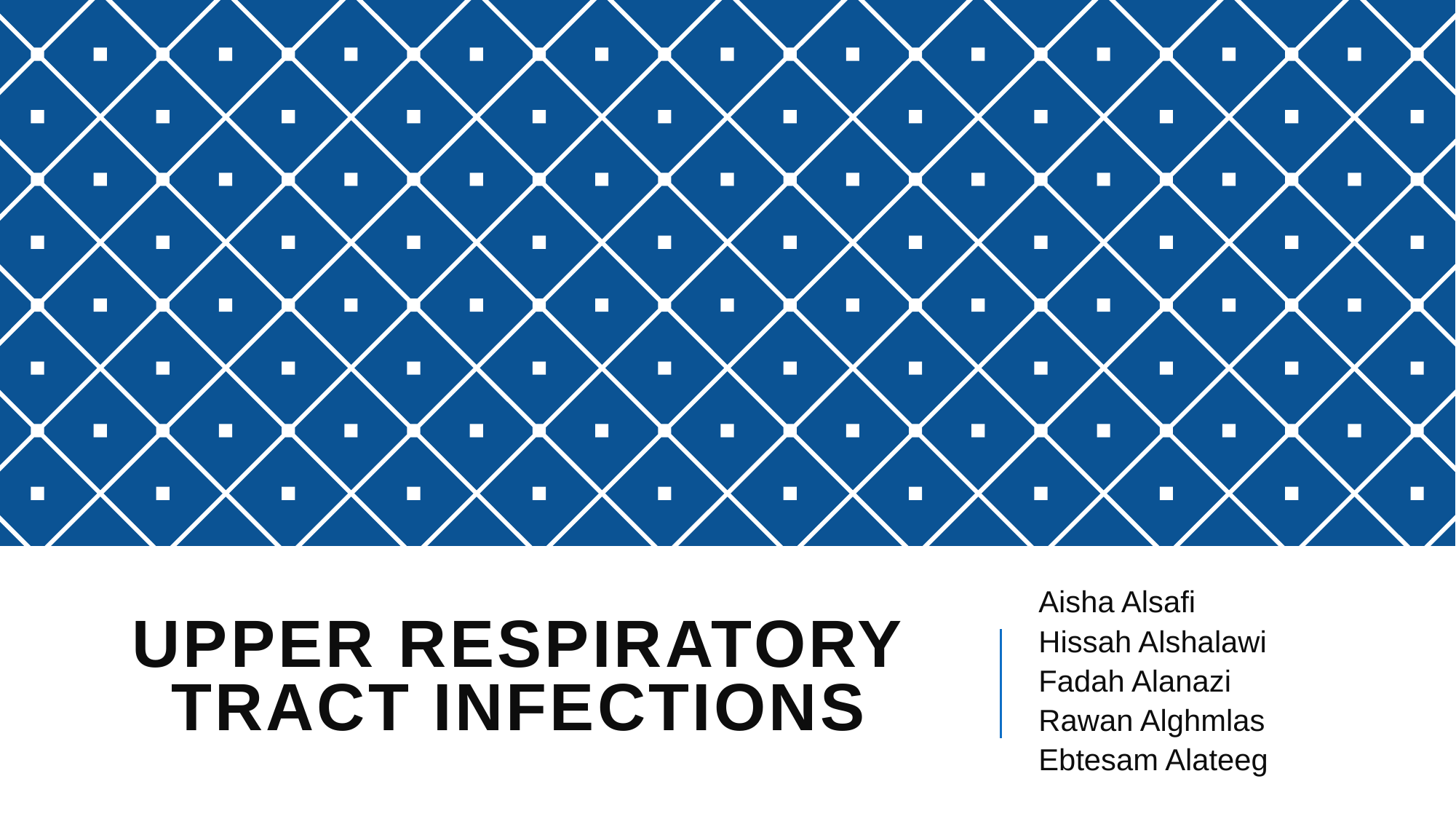

# UPPER RESPIRATORY TRACT INFECTIONS
Aisha Alsafi
Hissah Alshalawi
Fadah Alanazi
Rawan Alghmlas
Ebtesam Alateeg